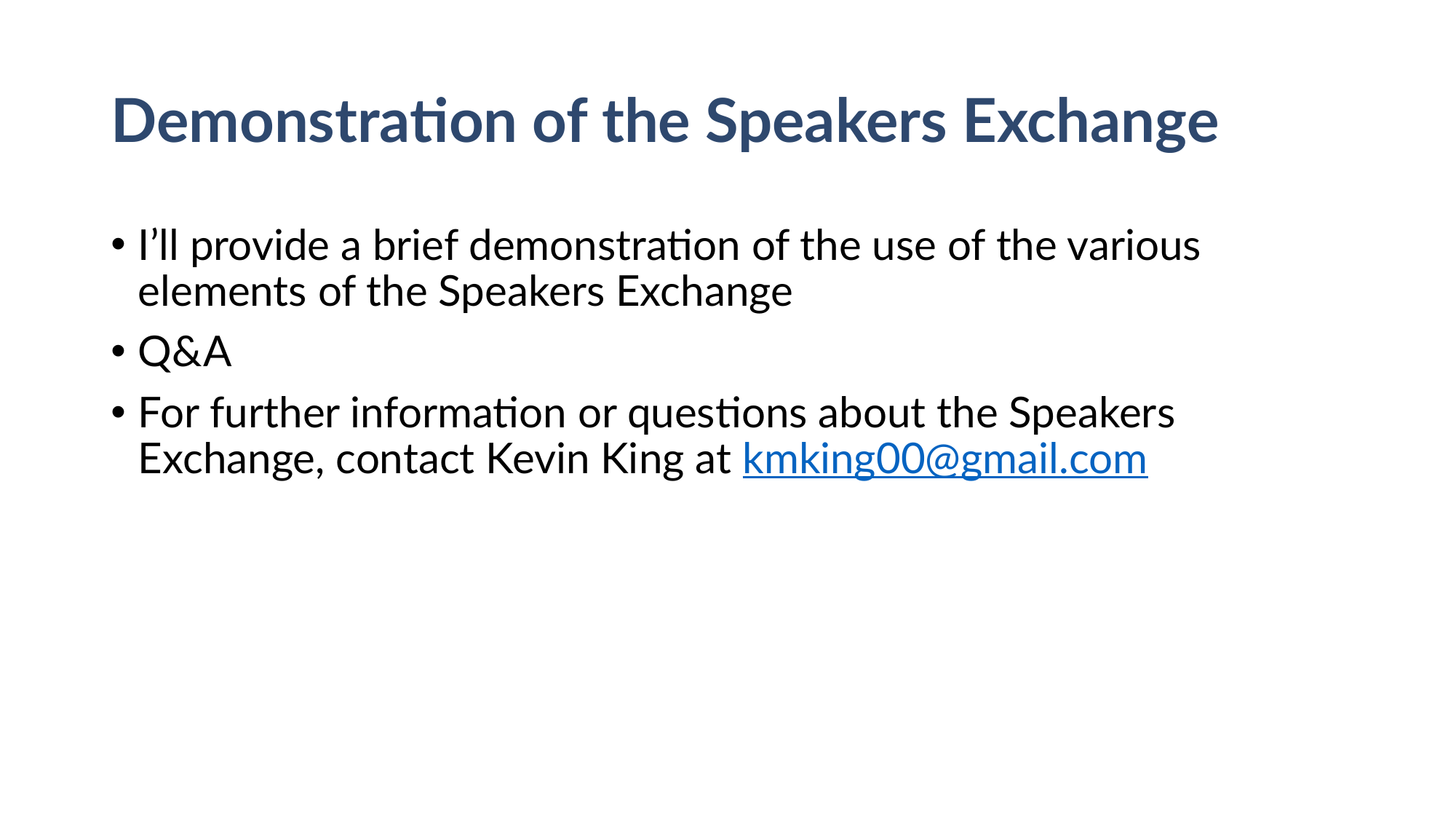

# Demonstration of the Speakers Exchange
I’ll provide a brief demonstration of the use of the various elements of the Speakers Exchange
Q&A
For further information or questions about the Speakers Exchange, contact Kevin King at kmking00@gmail.com